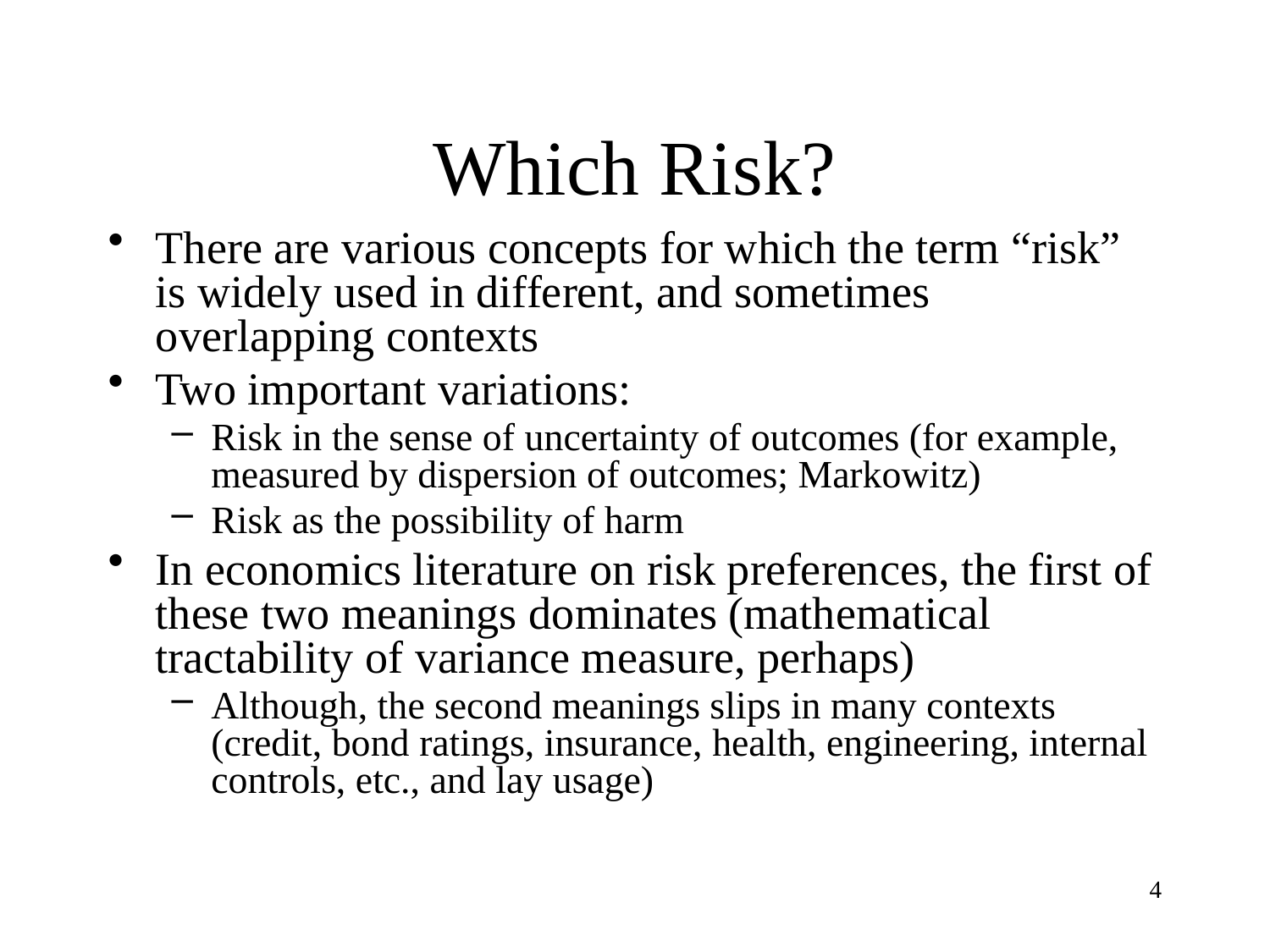

# Which Risk?
There are various concepts for which the term “risk” is widely used in different, and sometimes overlapping contexts
Two important variations:
Risk in the sense of uncertainty of outcomes (for example, measured by dispersion of outcomes; Markowitz)
Risk as the possibility of harm
In economics literature on risk preferences, the first of these two meanings dominates (mathematical tractability of variance measure, perhaps)
Although, the second meanings slips in many contexts (credit, bond ratings, insurance, health, engineering, internal controls, etc., and lay usage)
4